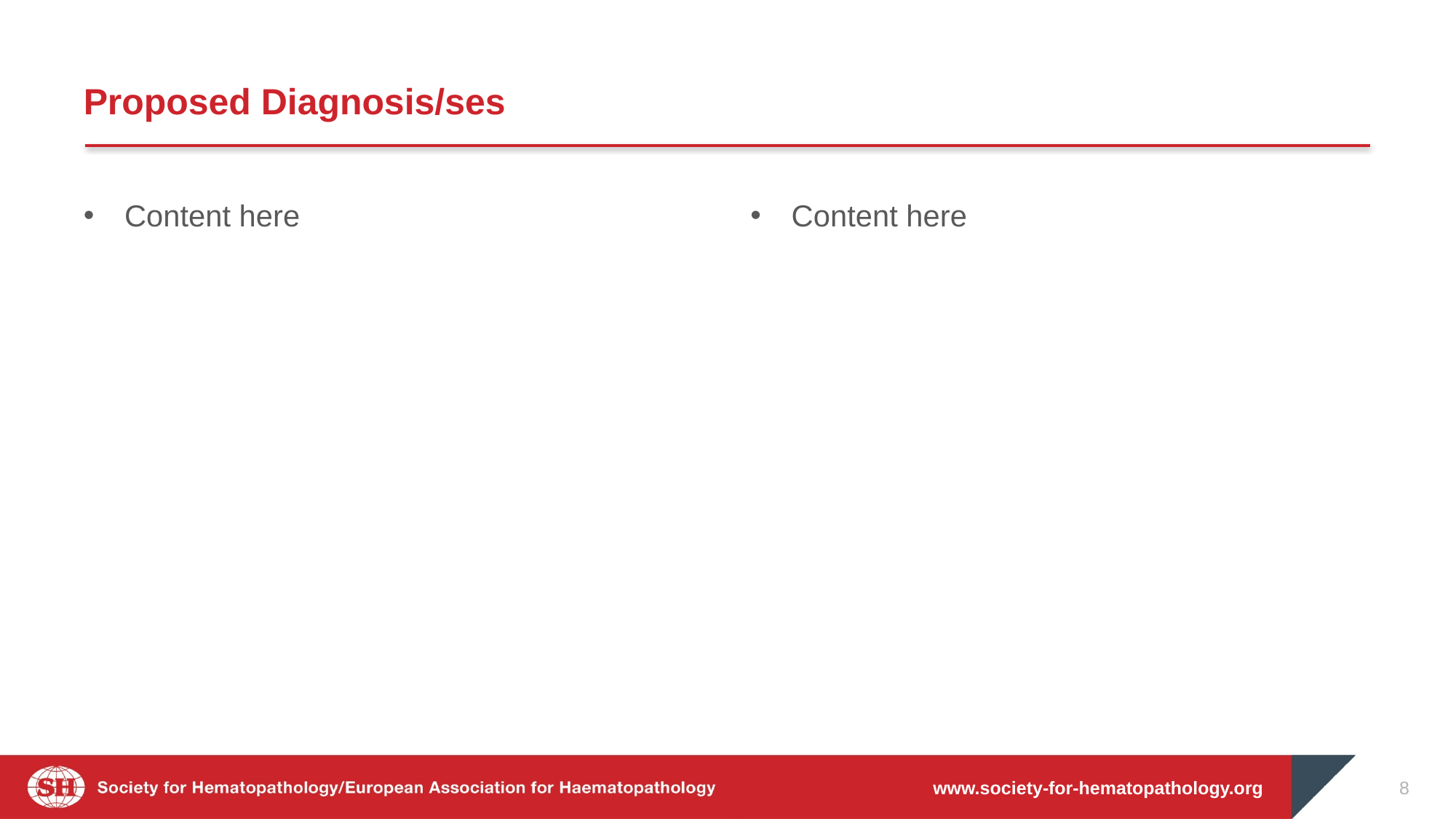

# Proposed Diagnosis/ses
Content here
Content here
www.society-for-hematopathology.org
8